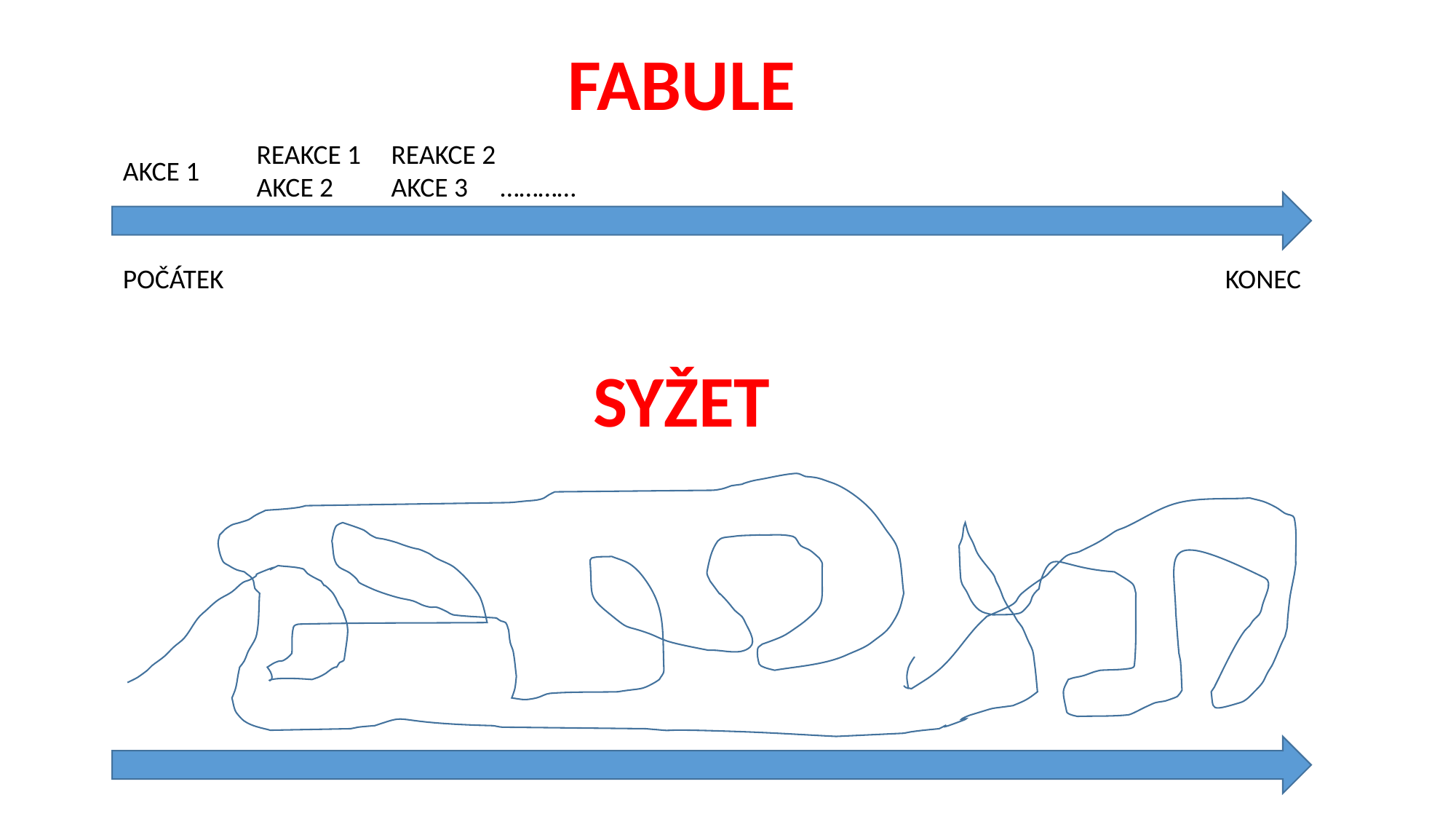

FABULE
REAKCE 2
AKCE 3	…………
REAKCE 1
AKCE 2
AKCE 1

POČÁTEK
KONEC
SYŽET